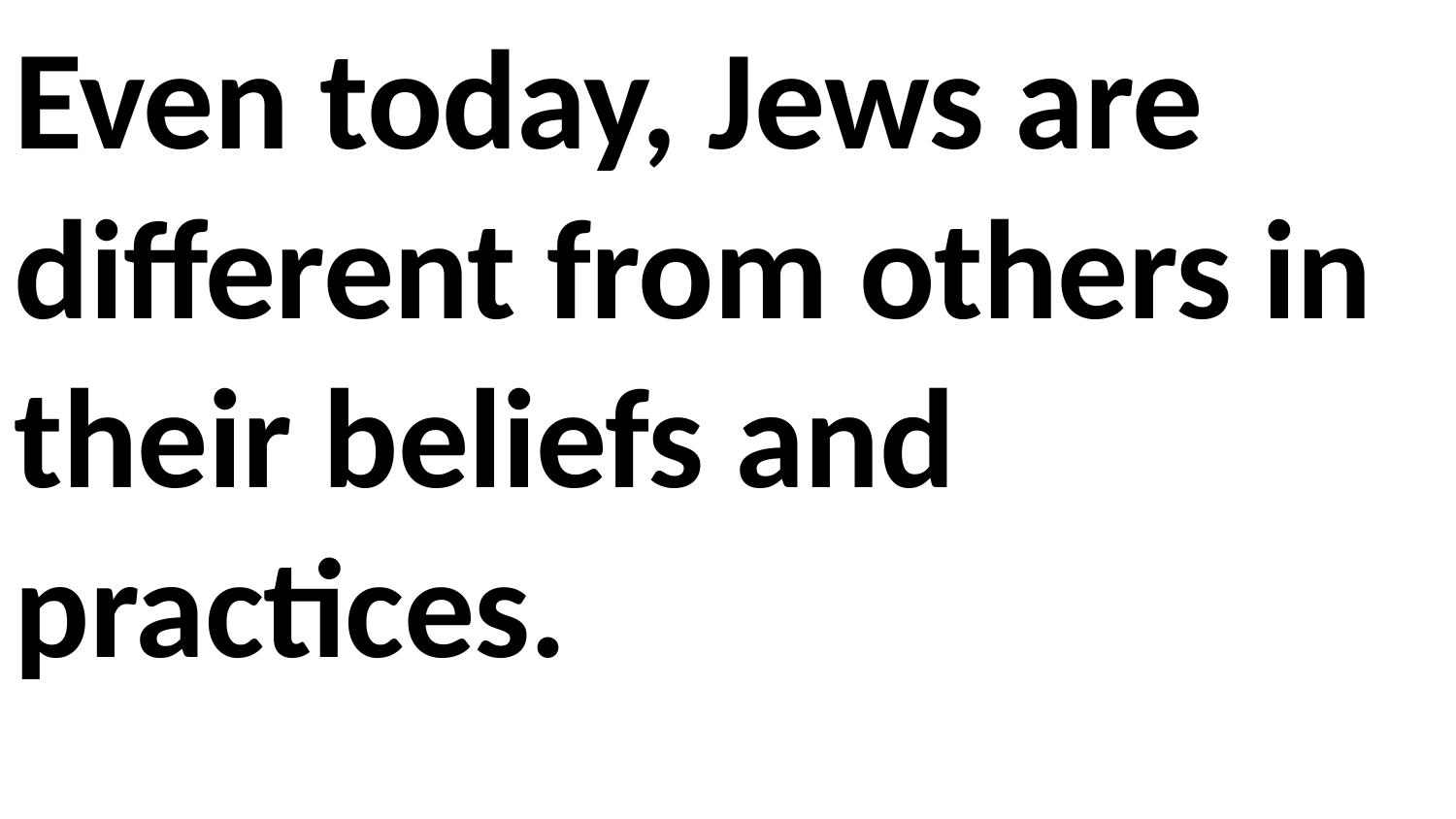

Even today, Jews are different from others in their beliefs and practices.